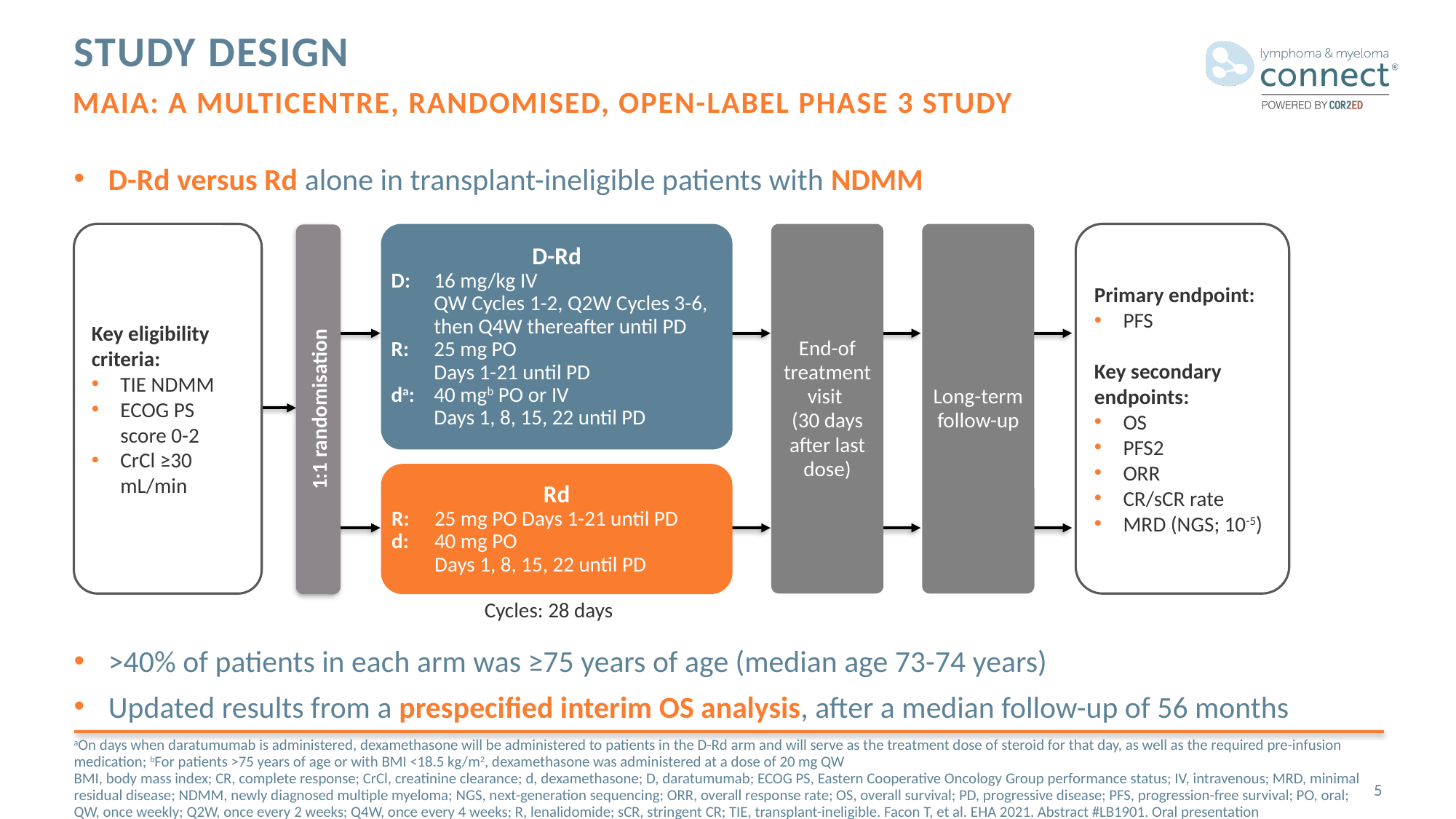

# study design
MAIA: a multicentre, randomised, open-label phase 3 study
D-Rd versus Rd alone in transplant-ineligible patients with NDMM

>40% of patients in each arm was ≥75 years of age (median age 73-74 years)
Updated results from a prespecified interim OS analysis, after a median follow-up of 56 months

Key eligibility criteria:
TIE NDMM
ECOG PS score 0-2
CrCl ≥30 mL/min
D-Rd
D: 	16 mg/kg IV
QW Cycles 1-2, Q2W Cycles 3-6,
then Q4W thereafter until PD
R: 	25 mg PO
Days 1-21 until PD
da:	40 mgb PO or IV
Days 1, 8, 15, 22 until PD
End-of treatment visit
(30 days after last dose)
Long-term follow-up
Primary endpoint:
PFS
Key secondary endpoints:
OS
PFS2
ORR
CR/sCR rate
MRD (NGS; 10-5)
1:1 randomisation
Rd
R: 	25 mg PO Days 1-21 until PD
d: 	40 mg PO
Days 1, 8, 15, 22 until PD
Cycles: 28 days
aOn days when daratumumab is administered, dexamethasone will be administered to patients in the D-Rd arm and will serve as the treatment dose of steroid for that day, as well as the required pre-infusion medication; bFor patients >75 years of age or with BMI <18.5 kg/m2, dexamethasone was administered at a dose of 20 mg QW
BMI, body mass index; CR, complete response; CrCl, creatinine clearance; d, dexamethasone; D, daratumumab; ECOG PS, Eastern Cooperative Oncology Group performance status; IV, intravenous; MRD, minimal residual disease; NDMM, newly diagnosed multiple myeloma; NGS, next-generation sequencing; ORR, overall response rate; OS, overall survival; PD, progressive disease; PFS, progression-free survival; PO, oral; QW, once weekly; Q2W, once every 2 weeks; Q4W, once every 4 weeks; R, lenalidomide; sCR, stringent CR; TIE, transplant-ineligible. Facon T, et al. EHA 2021. Abstract #LB1901. Oral presentation
5